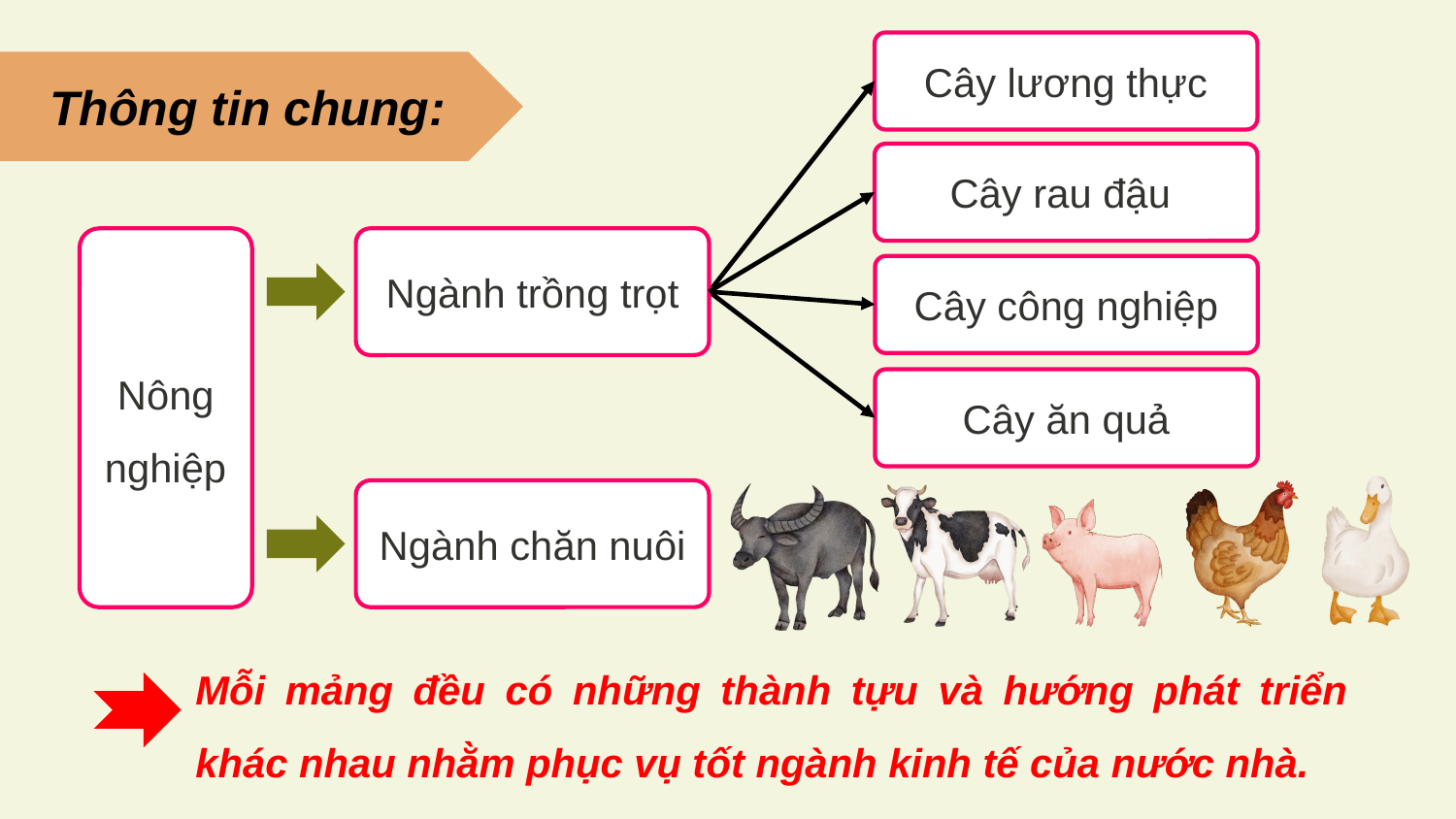

Cây lương thực
Thông tin chung:
Cây rau đậu
Nông nghiệp
Ngành trồng trọt

Cây công nghiệp
Cây ăn quả

Ngành chăn nuôi

Mỗi mảng đều có những thành tựu và hướng phát triển khác nhau nhằm phục vụ tốt ngành kinh tế của nước nhà.